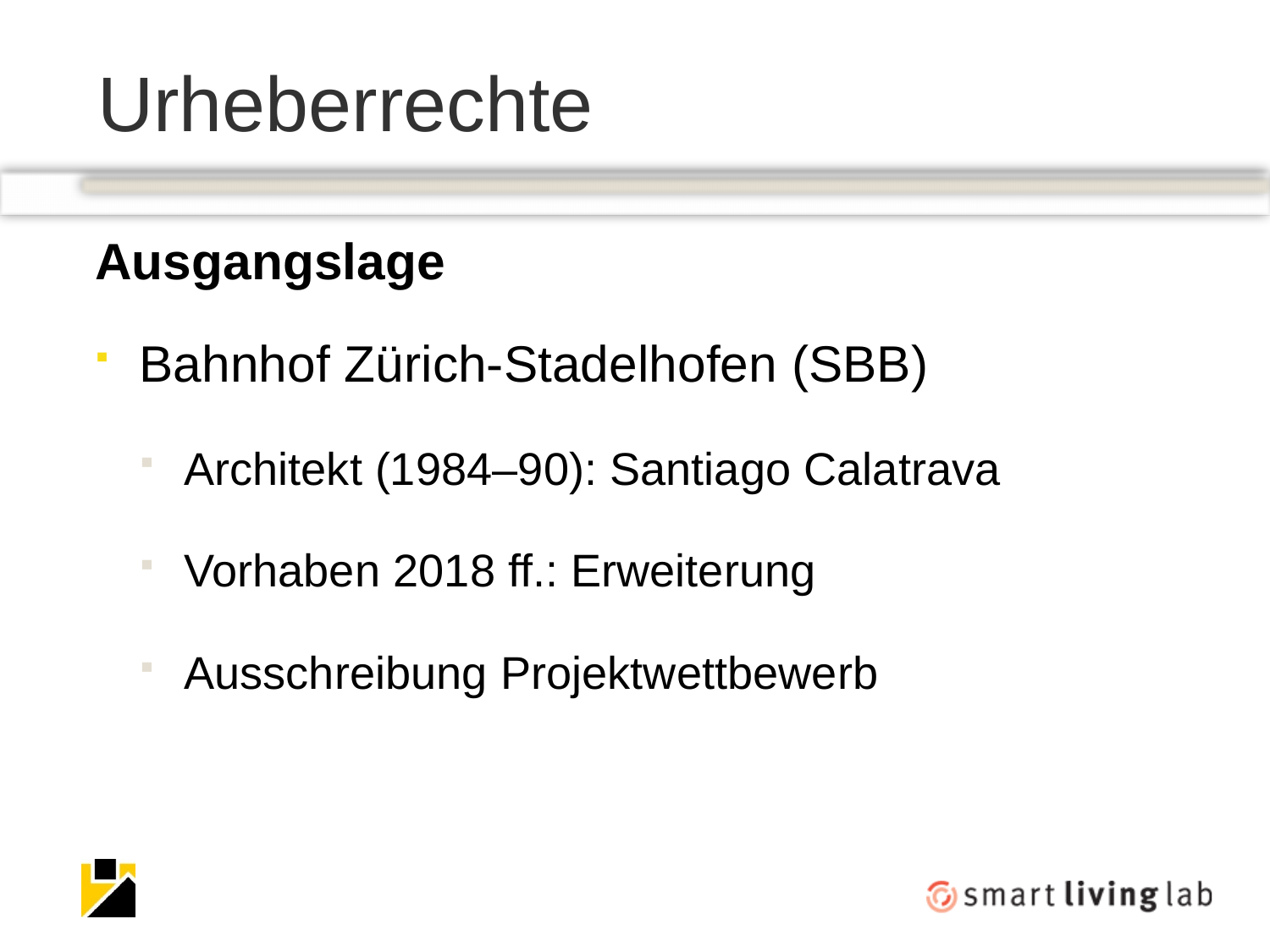

# Urheberrechte
Ausgangslage
Bahnhof Zürich-Stadelhofen (SBB)
Architekt (1984–90): Santiago Calatrava
Vorhaben 2018 ff.: Erweiterung
Ausschreibung Projektwettbewerb